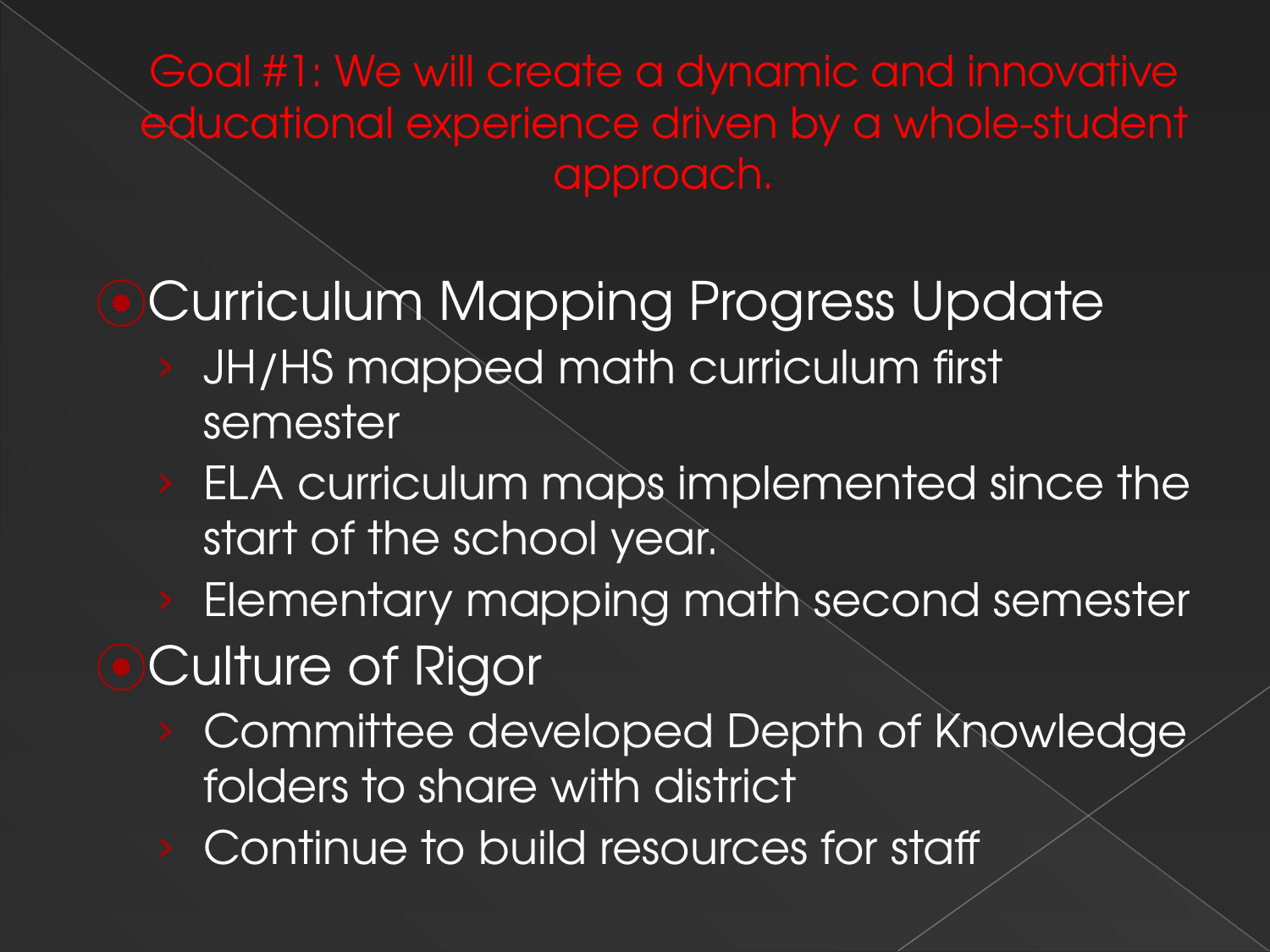

# Goal #1: We will create a dynamic and innovative educational experience driven by a whole-student approach.
Curriculum Mapping Progress Update
JH/HS mapped math curriculum first semester
ELA curriculum maps implemented since the start of the school year.
Elementary mapping math second semester
Culture of Rigor
Committee developed Depth of Knowledge folders to share with district
Continue to build resources for staff